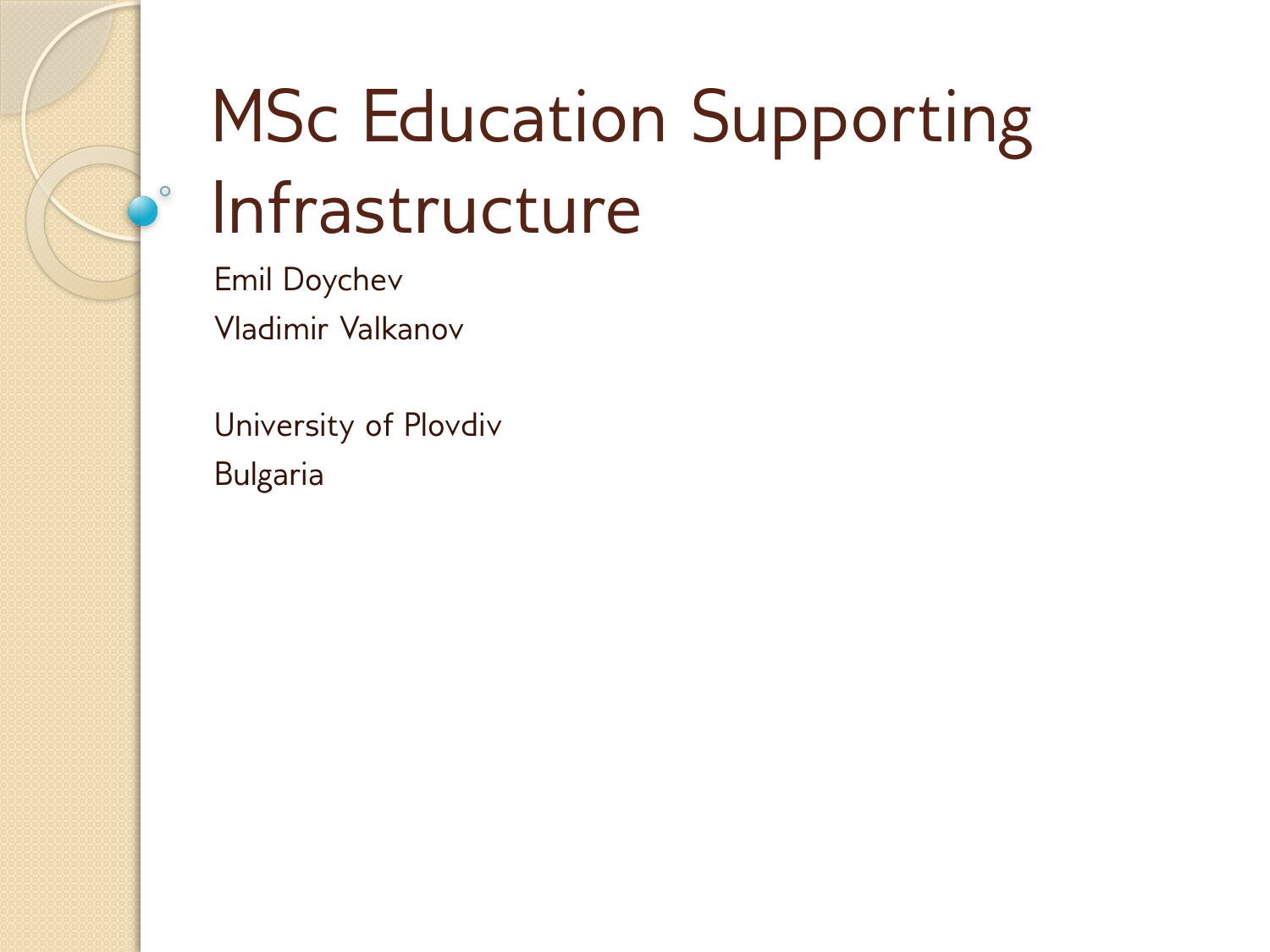

# MSc Education Supporting Infrastructure
Emil Doychev
Vladimir Valkanov

University of Plovdiv
Bulgaria